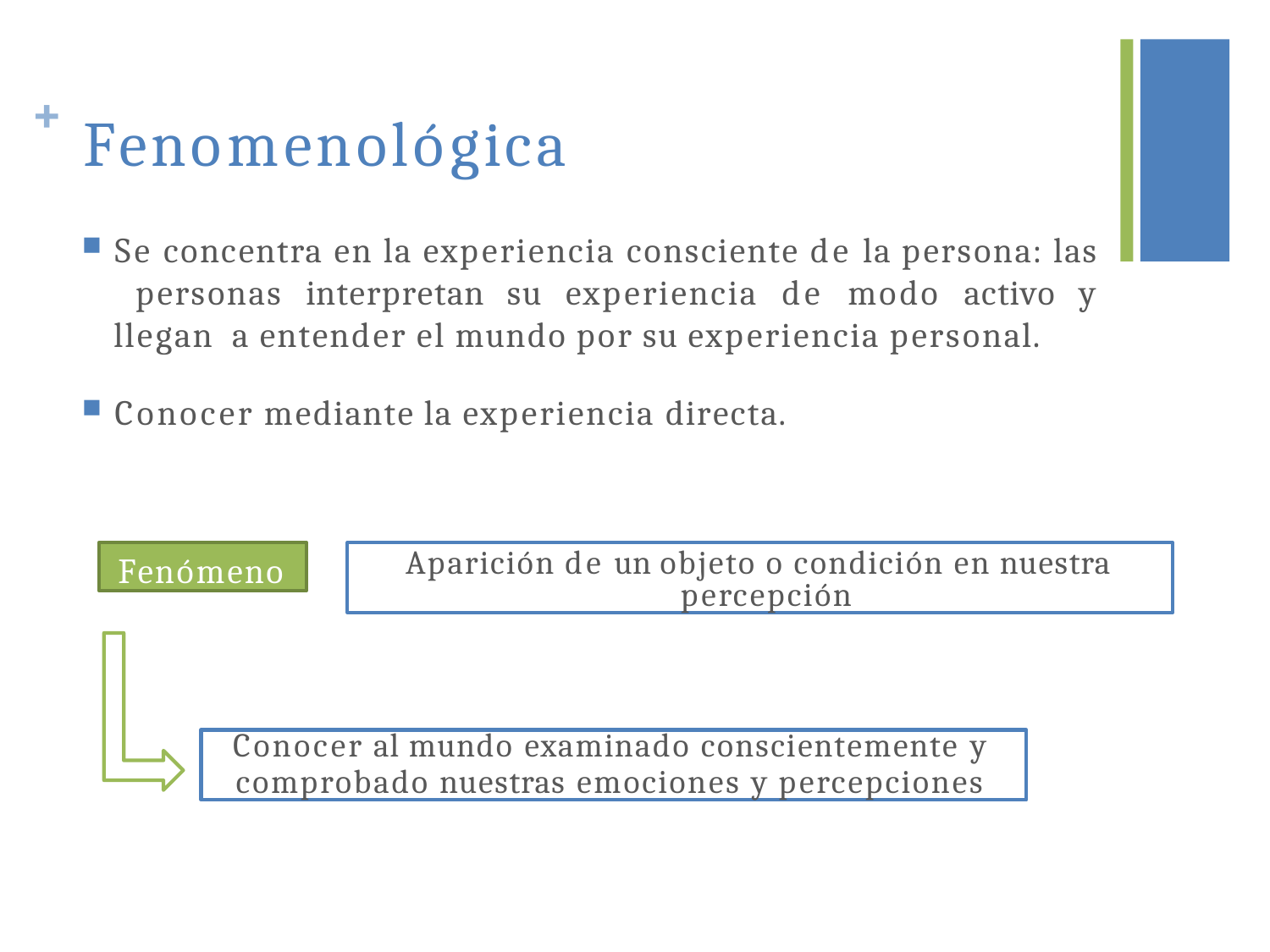

# + Fenomenológica
Se concentra en la experiencia consciente de la persona: las  personas interpretan su experiencia de modo activo y llegan  a entender el mundo por su experiencia personal.
Conocer mediante la experiencia directa.
Fenómeno
Aparición de un objeto o condición en nuestra  percepción

Conocer al mundo examinado conscientemente y
comprobado nuestras emociones y percepciones